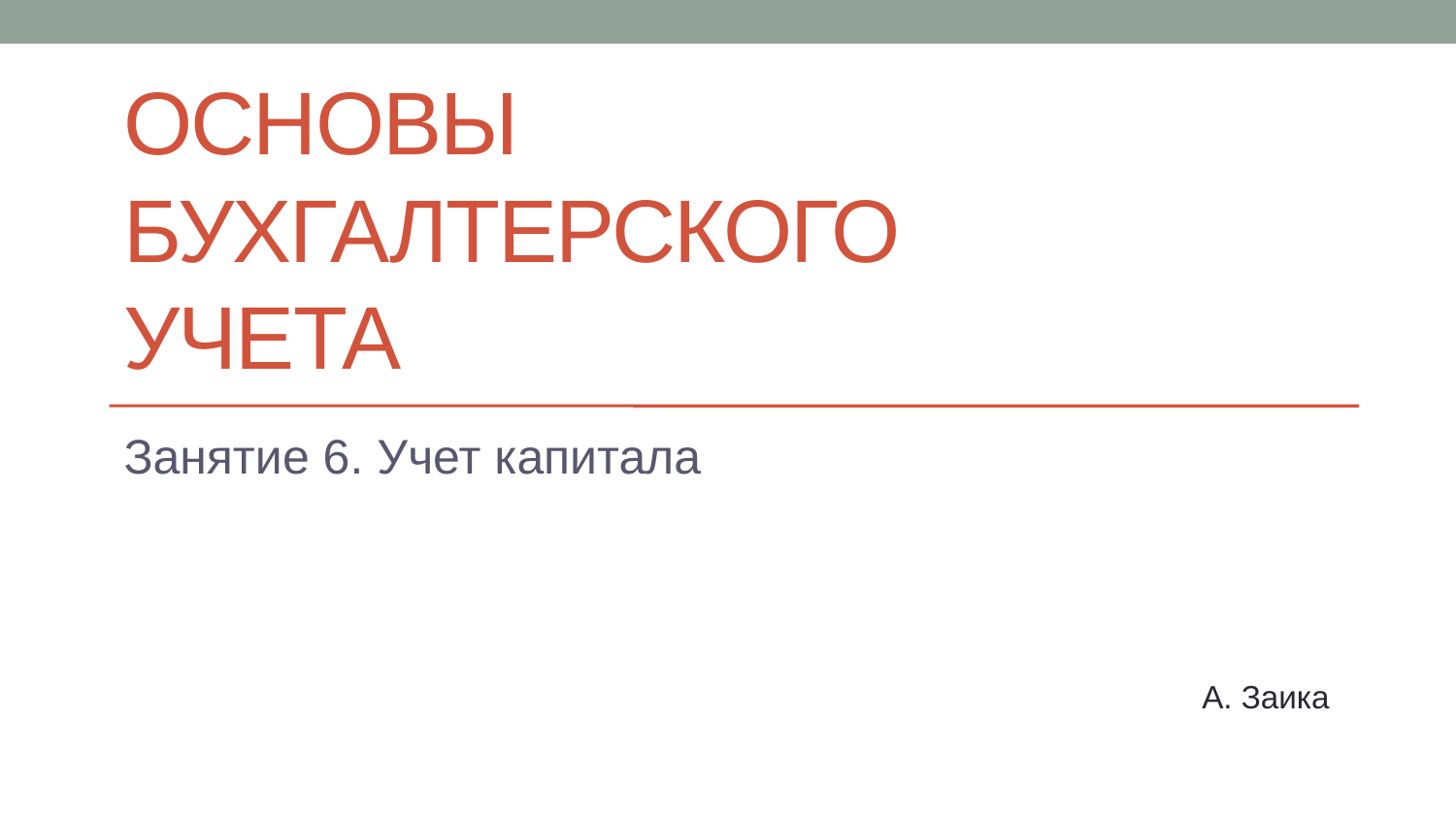

# Основы бухгалтерского учета
Занятие 6. Учет капитала
А. Заика